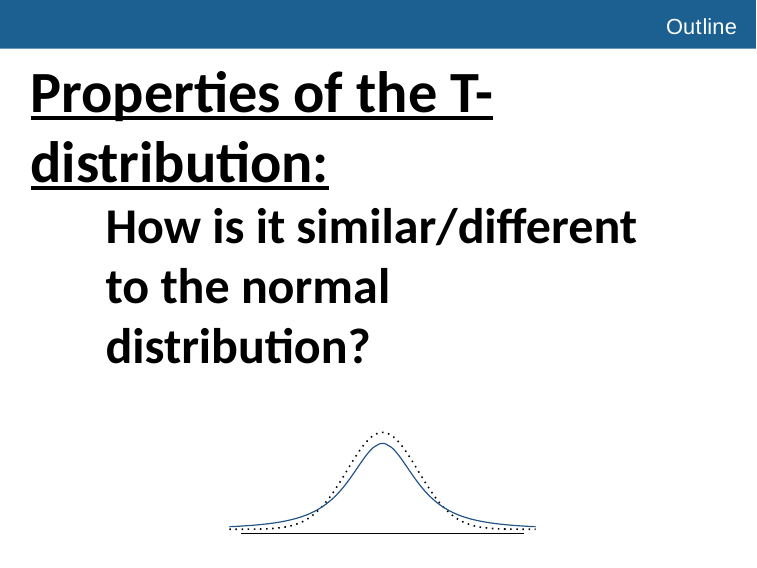

# Outline
Properties of the T-distribution:
How is it similar/different to the normal distribution?